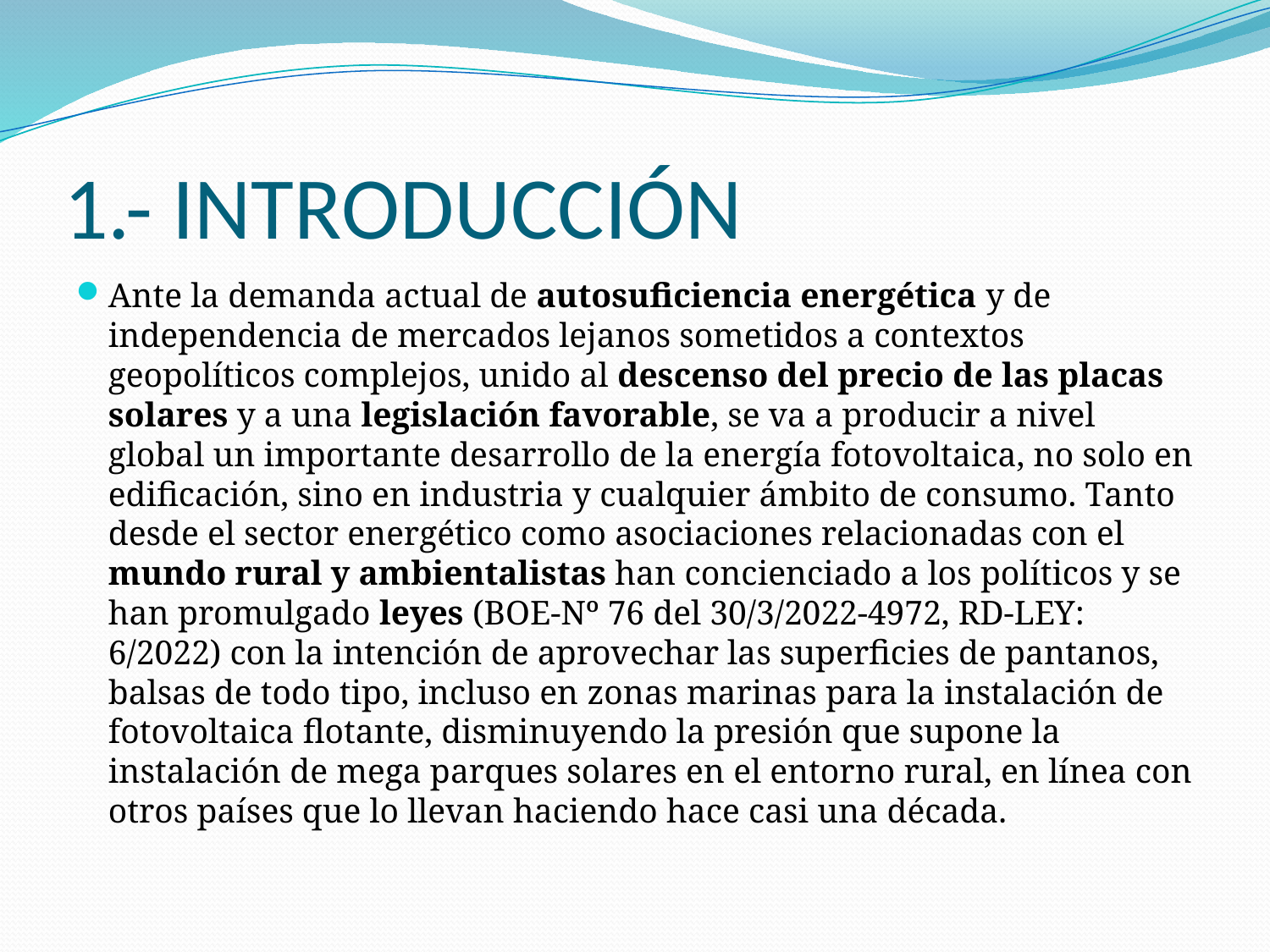

# 1.- INTRODUCCIÓN
Ante la demanda actual de autosuficiencia energética y de independencia de mercados lejanos sometidos a contextos geopolíticos complejos, unido al descenso del precio de las placas solares y a una legislación favorable, se va a producir a nivel global un importante desarrollo de la energía fotovoltaica, no solo en edificación, sino en industria y cualquier ámbito de consumo. Tanto desde el sector energético como asociaciones relacionadas con el mundo rural y ambientalistas han concienciado a los políticos y se han promulgado leyes (BOE-Nº 76 del 30/3/2022-4972, RD-LEY: 6/2022) con la intención de aprovechar las superficies de pantanos, balsas de todo tipo, incluso en zonas marinas para la instalación de fotovoltaica flotante, disminuyendo la presión que supone la instalación de mega parques solares en el entorno rural, en línea con otros países que lo llevan haciendo hace casi una década.